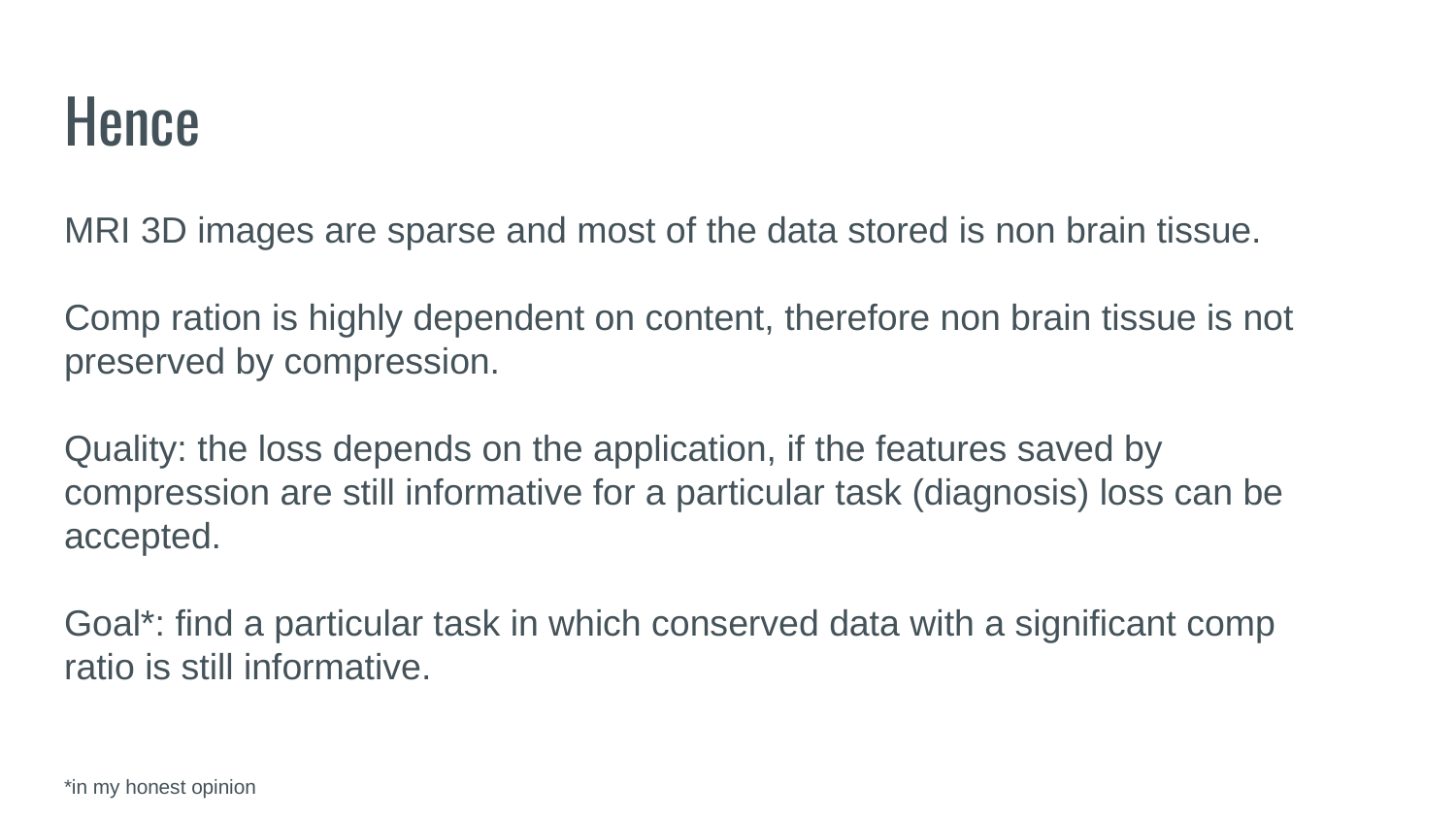

# Hence
MRI 3D images are sparse and most of the data stored is non brain tissue.

Comp ration is highly dependent on content, therefore non brain tissue is not preserved by compression.

Quality: the loss depends on the application, if the features saved by compression are still informative for a particular task (diagnosis) loss can be accepted.

Goal*: find a particular task in which conserved data with a significant comp ratio is still informative.

*in my honest opinion